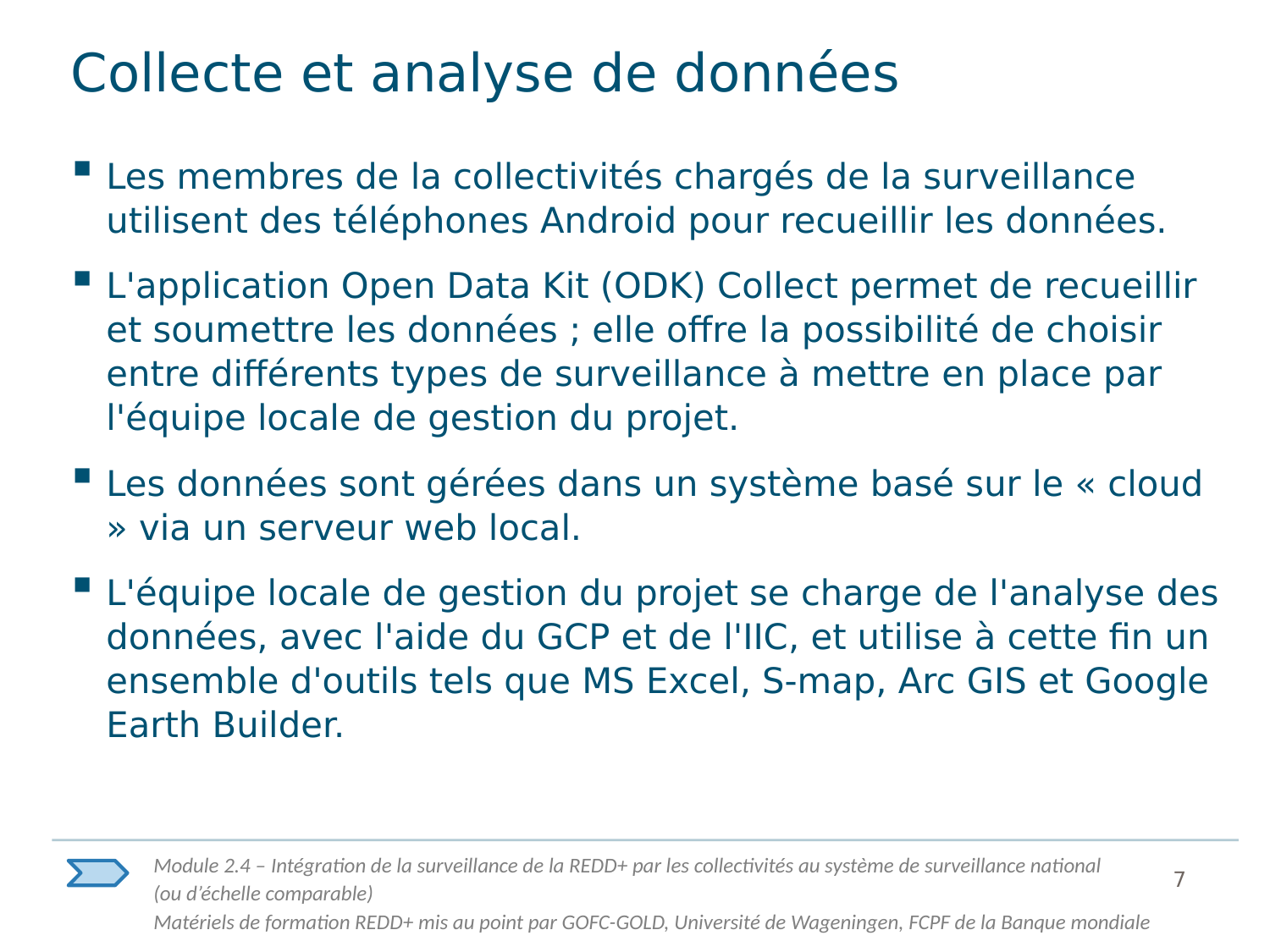

# Collecte et analyse de données
Les membres de la collectivités chargés de la surveillance utilisent des téléphones Android pour recueillir les données.
L'application Open Data Kit (ODK) Collect permet de recueillir et soumettre les données ; elle offre la possibilité de choisir entre différents types de surveillance à mettre en place par l'équipe locale de gestion du projet.
Les données sont gérées dans un système basé sur le « cloud » via un serveur web local.
L'équipe locale de gestion du projet se charge de l'analyse des données, avec l'aide du GCP et de l'IIC, et utilise à cette fin un ensemble d'outils tels que MS Excel, S-map, Arc GIS et Google Earth Builder.